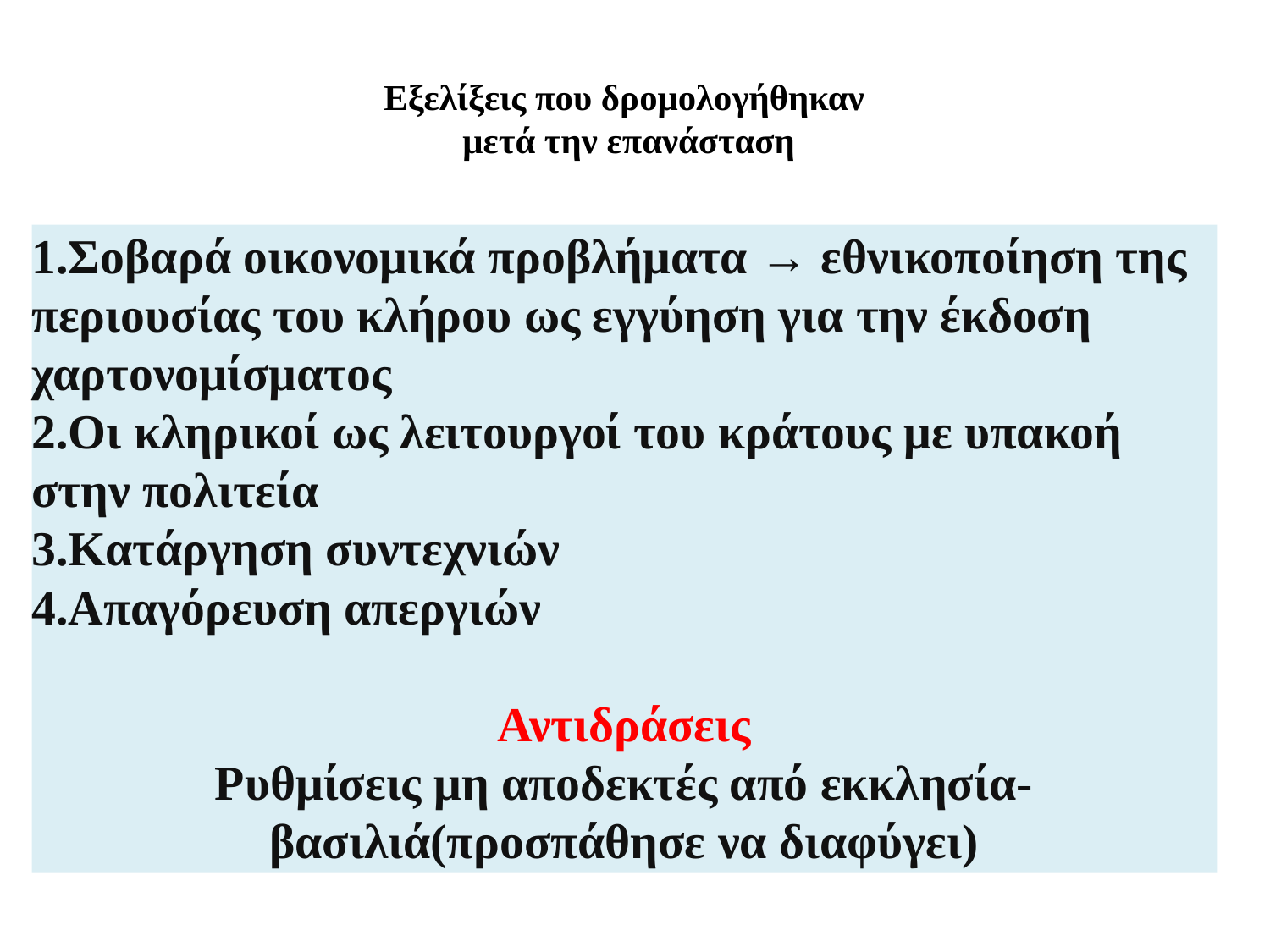

# Εξελίξεις που δρομολογήθηκαν μετά την επανάσταση
1.Σοβαρά οικονομικά προβλήματα → εθνικοποίηση της περιουσίας του κλήρου ως εγγύηση για την έκδοση χαρτονομίσματος
2.Οι κληρικοί ως λειτουργοί του κράτους με υπακοή στην πολιτεία
3.Κατάργηση συντεχνιών
4.Απαγόρευση απεργιών

Αντιδράσεις
Ρυθμίσεις μη αποδεκτές από εκκλησία-βασιλιά(προσπάθησε να διαφύγει)